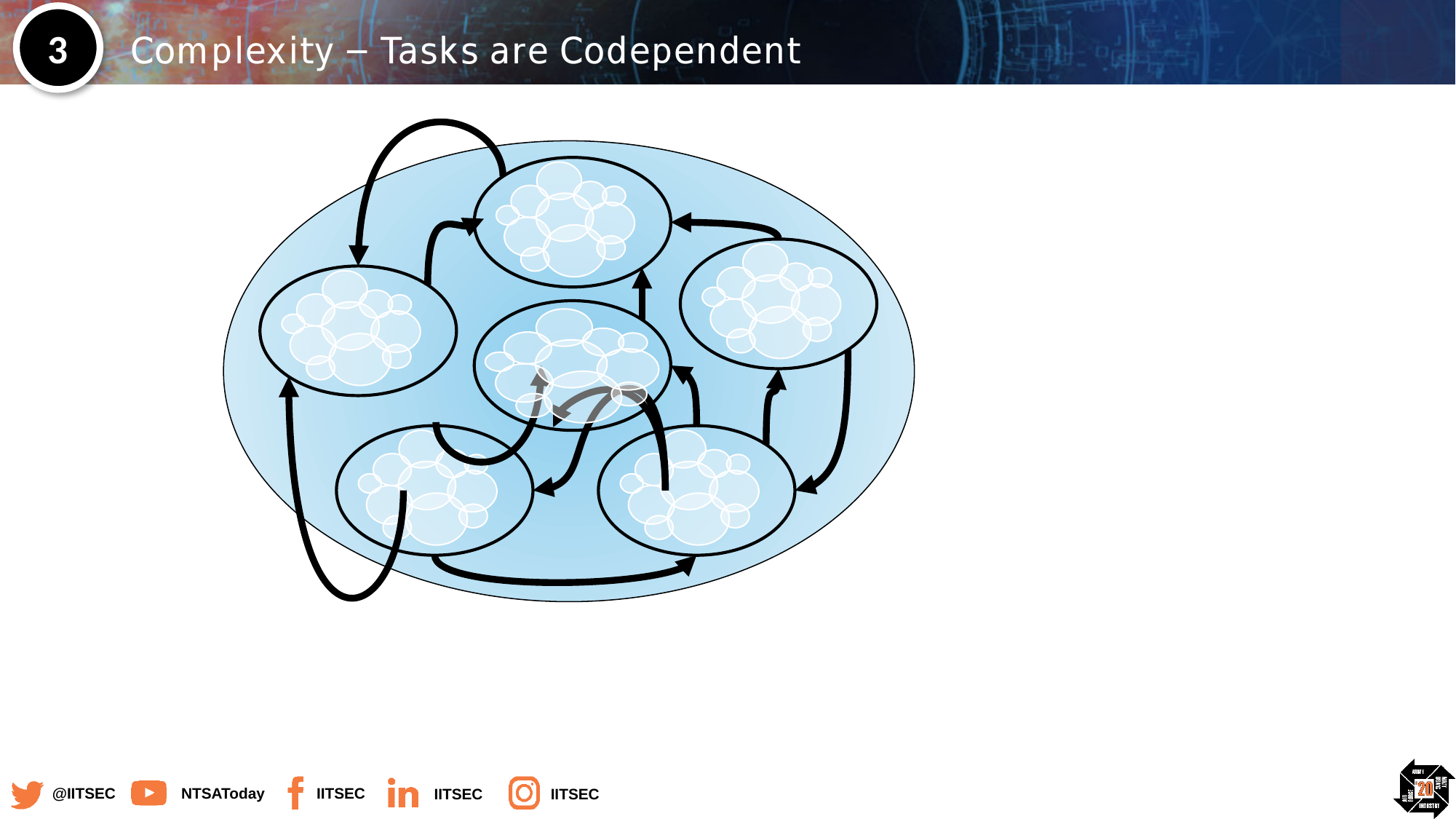

# Complexity – Tasks are Codependent
3